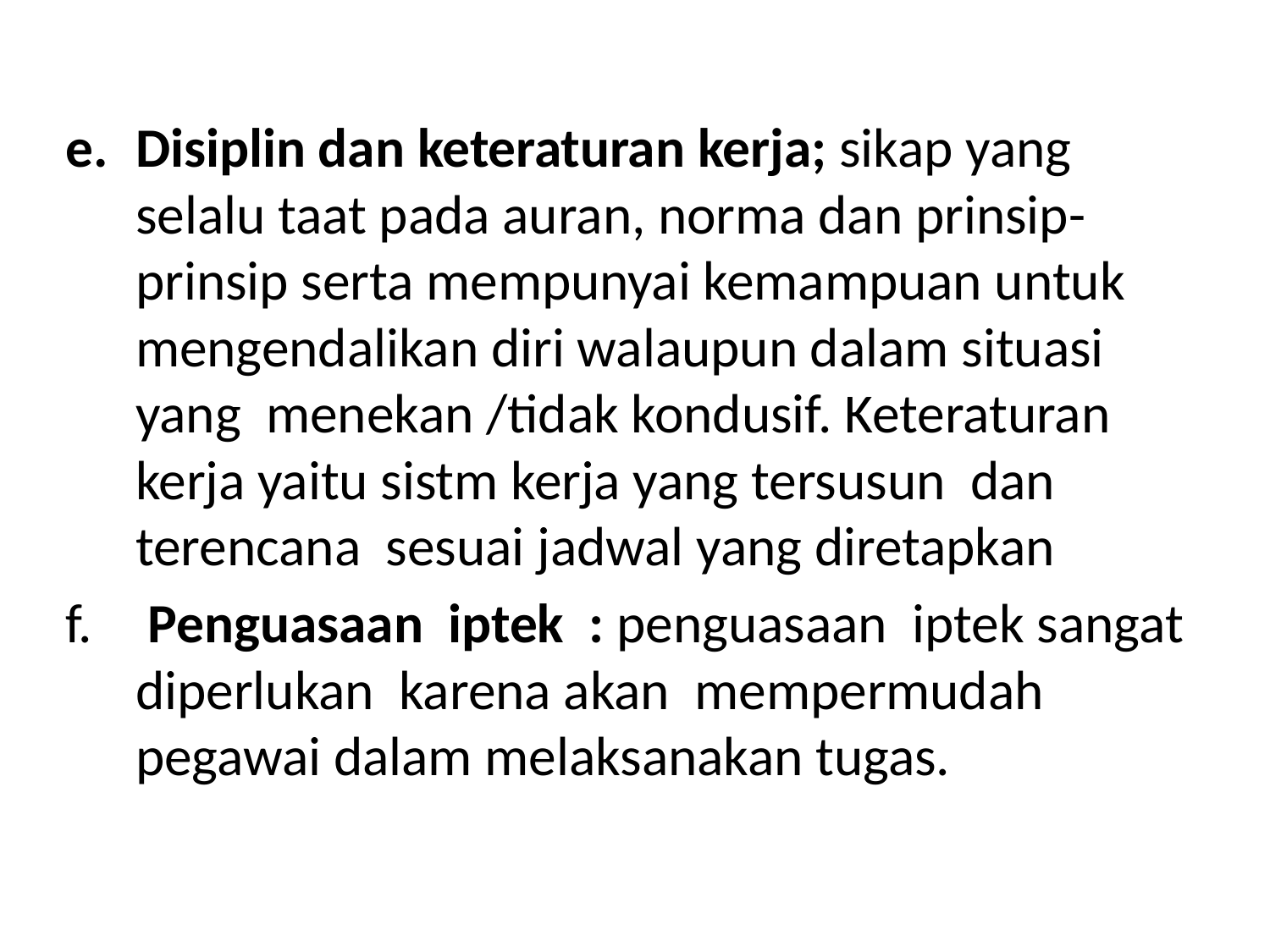

#
Disiplin dan keteraturan kerja; sikap yang selalu taat pada auran, norma dan prinsip-prinsip serta mempunyai kemampuan untuk mengendalikan diri walaupun dalam situasi yang  menekan /tidak kondusif. Keteraturan kerja yaitu sistm kerja yang tersusun  dan terencana  sesuai jadwal yang diretapkan
 Penguasaan  iptek  : penguasaan  iptek sangat diperlukan  karena akan  mempermudah pegawai dalam melaksanakan tugas.